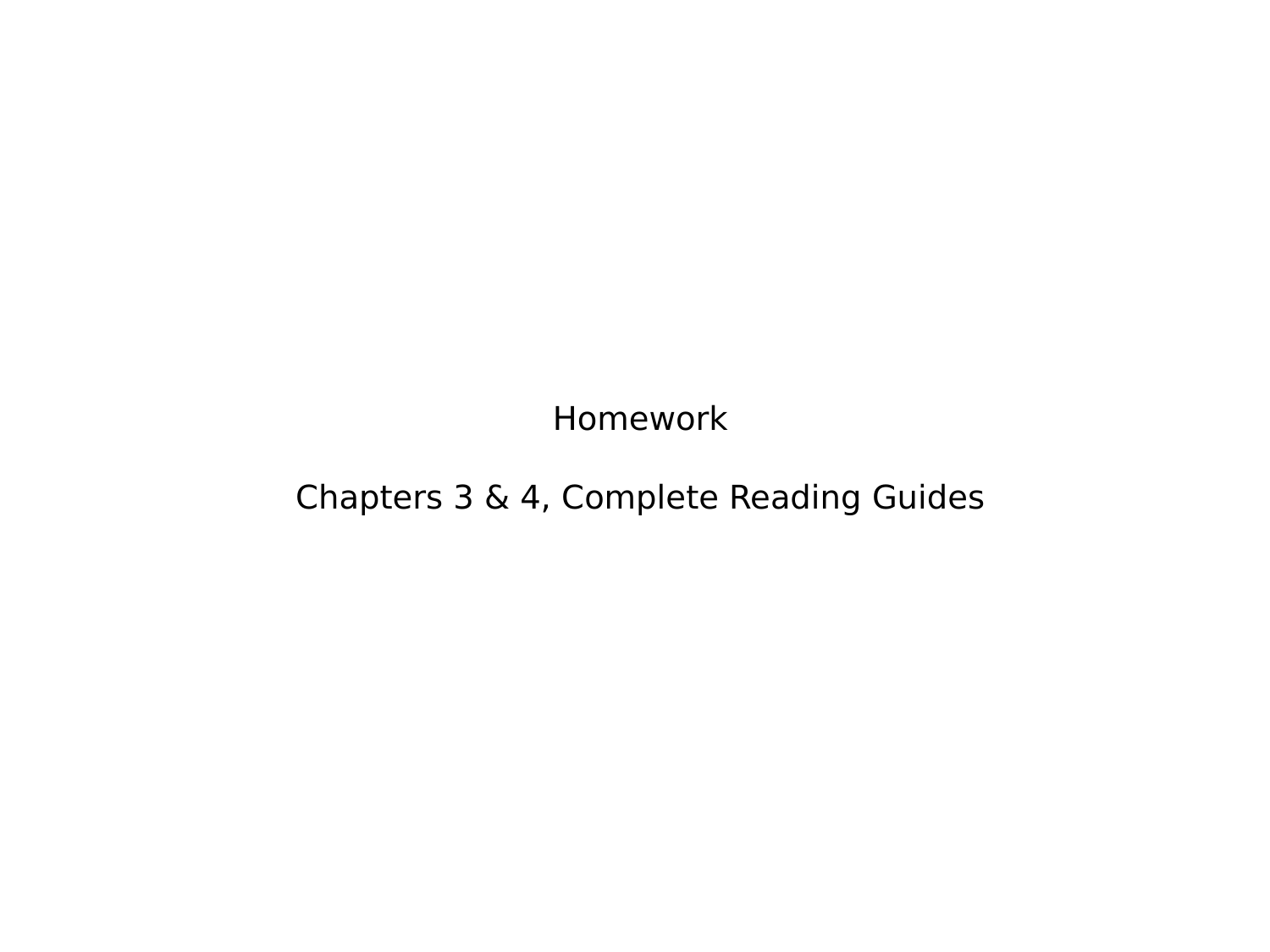

# Homework Chapters 3 & 4, Complete Reading Guides